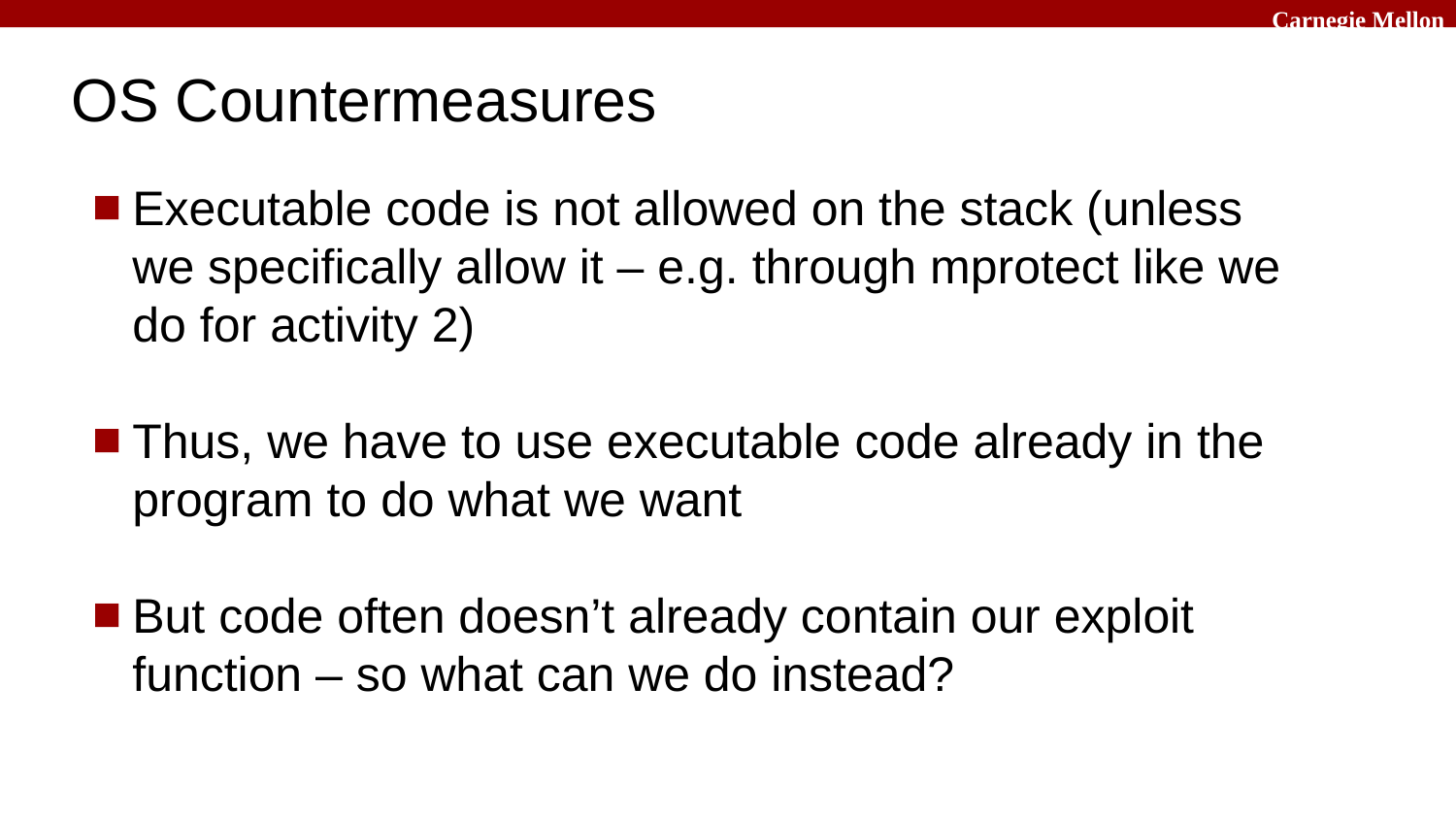

# OS Countermeasures
Executable code is not allowed on the stack (unless we specifically allow it – e.g. through mprotect like we do for activity 2)

Thus, we have to use executable code already in the program to do what we want

But code often doesn’t already contain our exploit function – so what can we do instead?